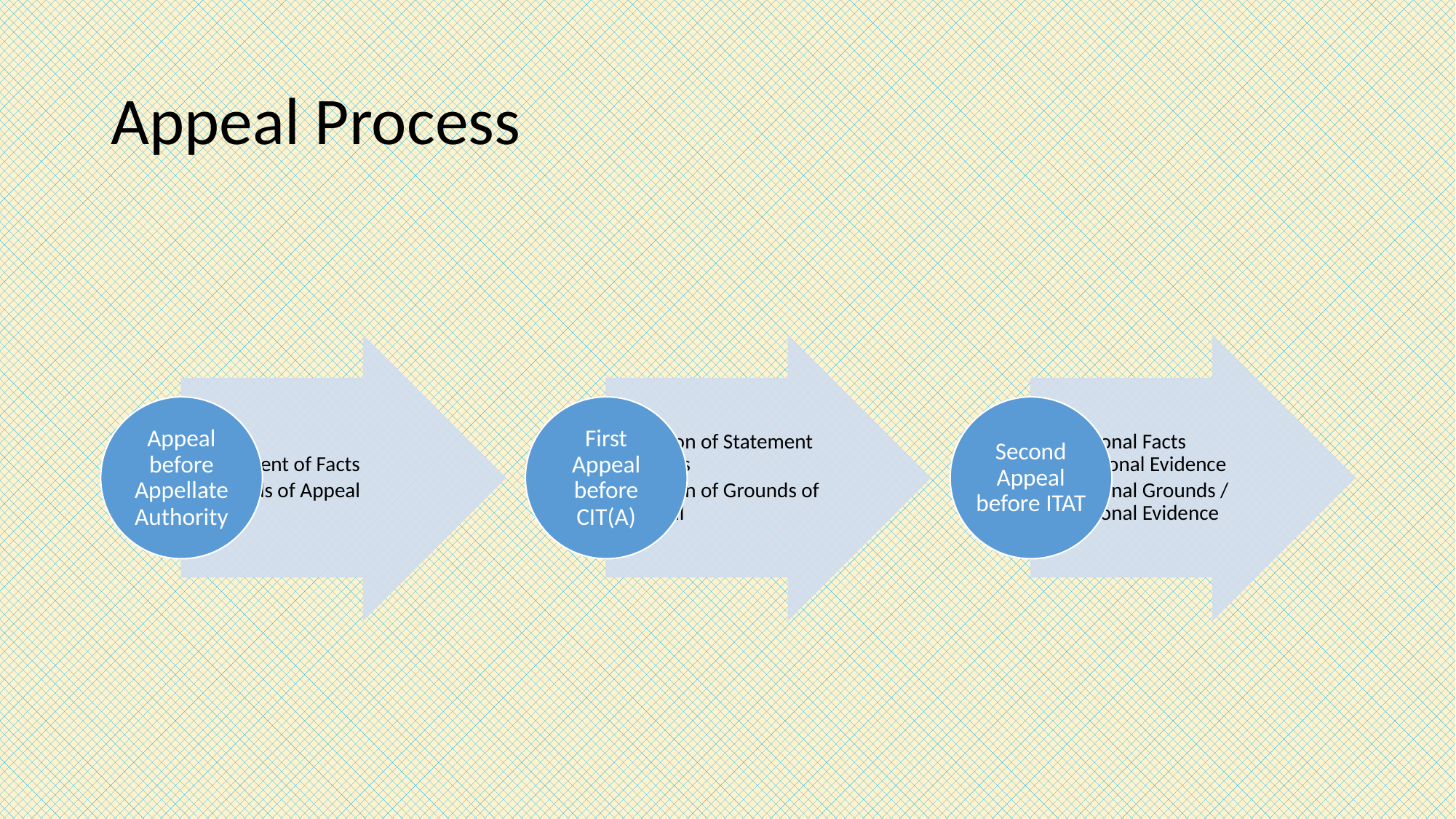

# Appeal Process
Statement of Facts
Grounds of Appeal
Appeal before Appellate Authority
Revision of Statement of Facts
Revision of Grounds of Appeal
First Appeal before CIT(A)
Additional Facts /Additional Evidence
Additional Grounds / Additional Evidence
Second Appeal before ITAT